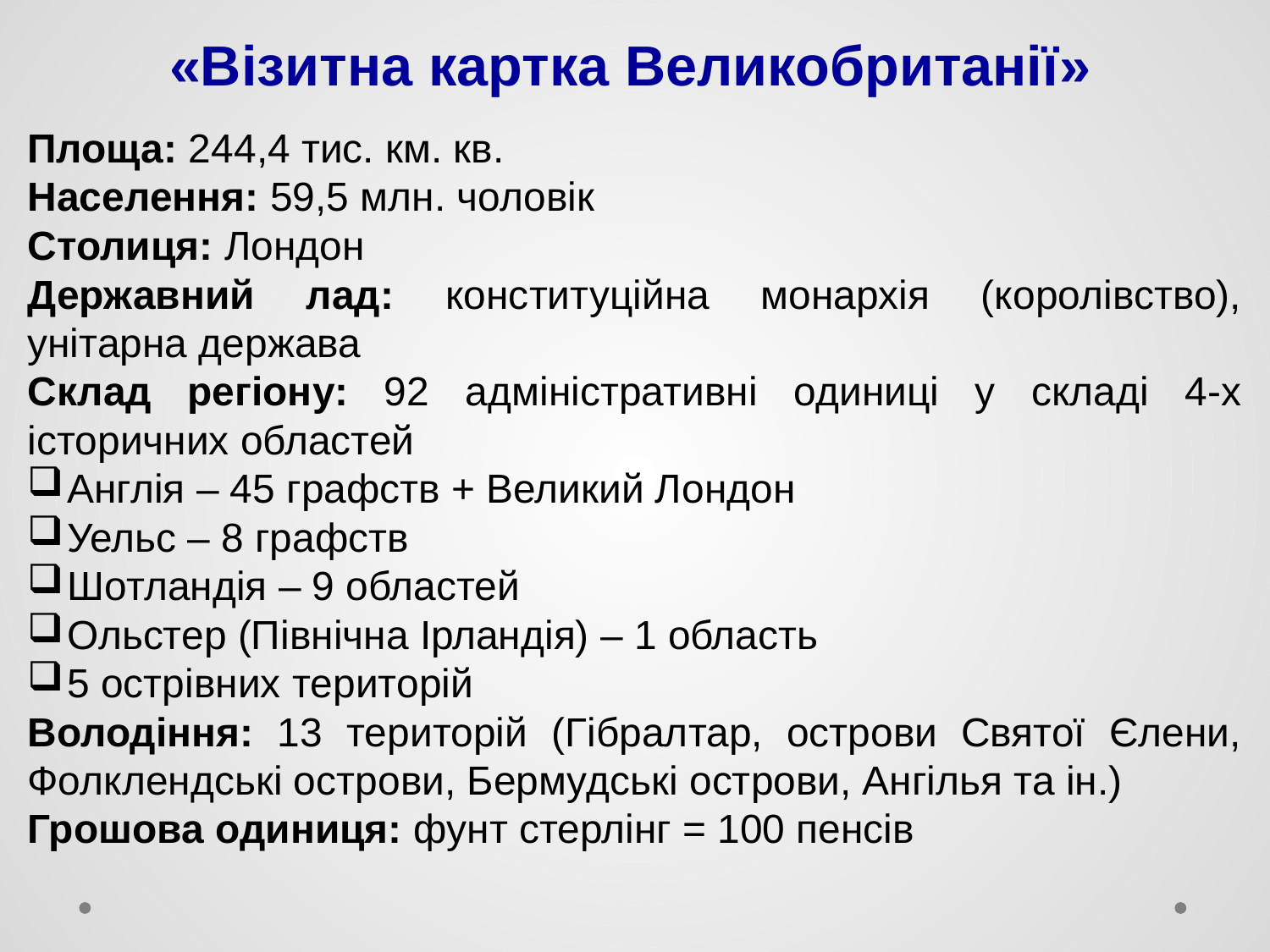

«Візитна картка Великобританії»
Площа: 244,4 тис. км. кв.
Населення: 59,5 млн. чоловік
Столиця: Лондон
Державний лад: конституційна монархія (королівство), унітарна держава
Склад регіону: 92 адміністративні одиниці у складі 4-х історичних областей
Англія – 45 графств + Великий Лондон
Уельс – 8 графств
Шотландія – 9 областей
Ольстер (Північна Ірландія) – 1 область
5 острівних територій
Володіння: 13 територій (Гібралтар, острови Святої Єлени, Фолклендські острови, Бермудські острови, Ангілья та ін.)
Грошова одиниця: фунт стерлінг = 100 пенсів